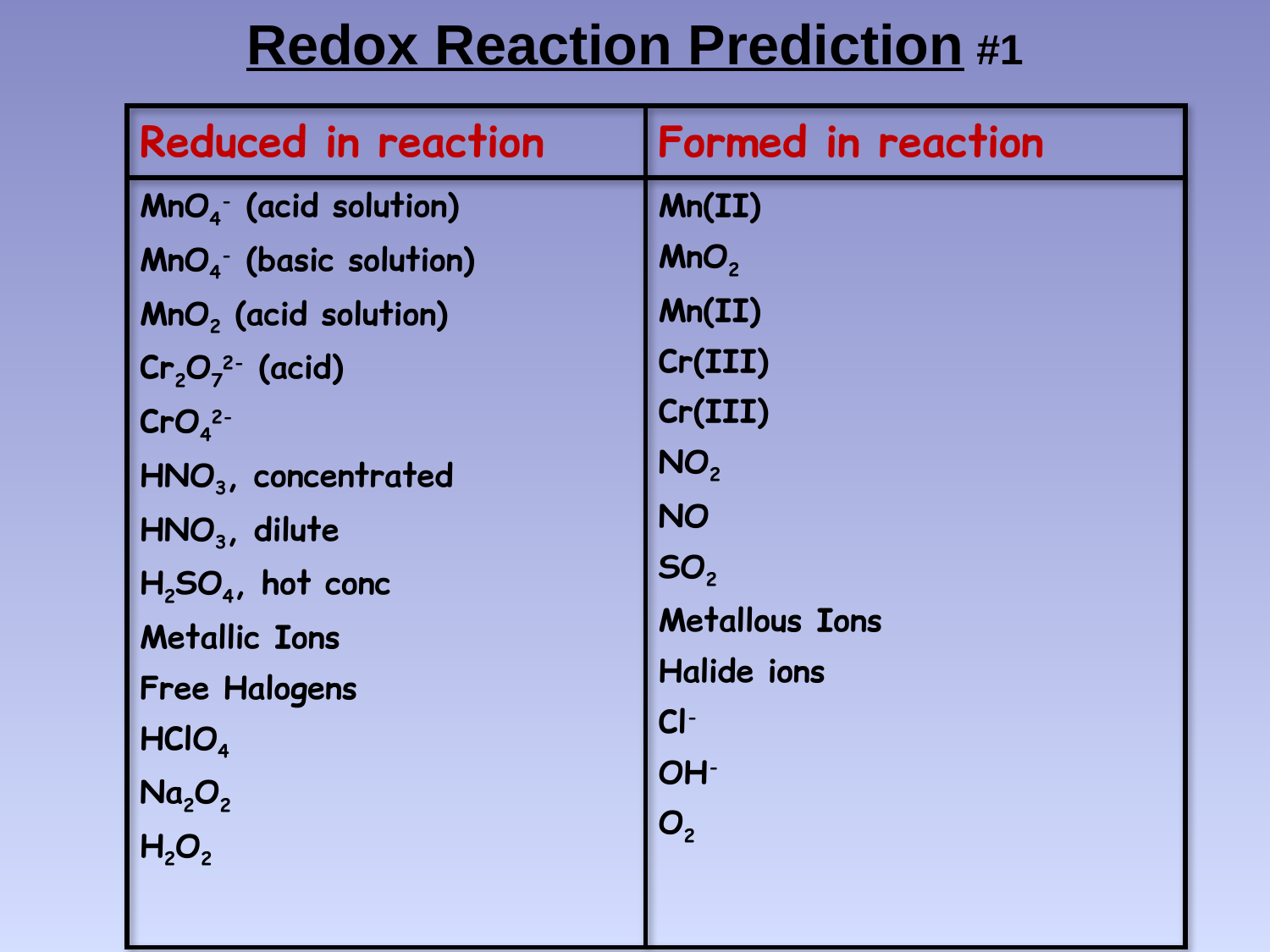

# Redox Reaction Prediction #1
| Reduced in reaction | Formed in reaction |
| --- | --- |
| MnO4- (acid solution) MnO4- (basic solution) MnO2 (acid solution) Cr2O72- (acid) CrO42- HNO3, concentrated HNO3, dilute H2SO4, hot conc Metallic Ions Free Halogens HClO4 Na2O2 H2O2 | Mn(II) MnO2 Mn(II) Cr(III) Cr(III) NO2 NO SO2 Metallous Ions Halide ions Cl- OH- O2 |